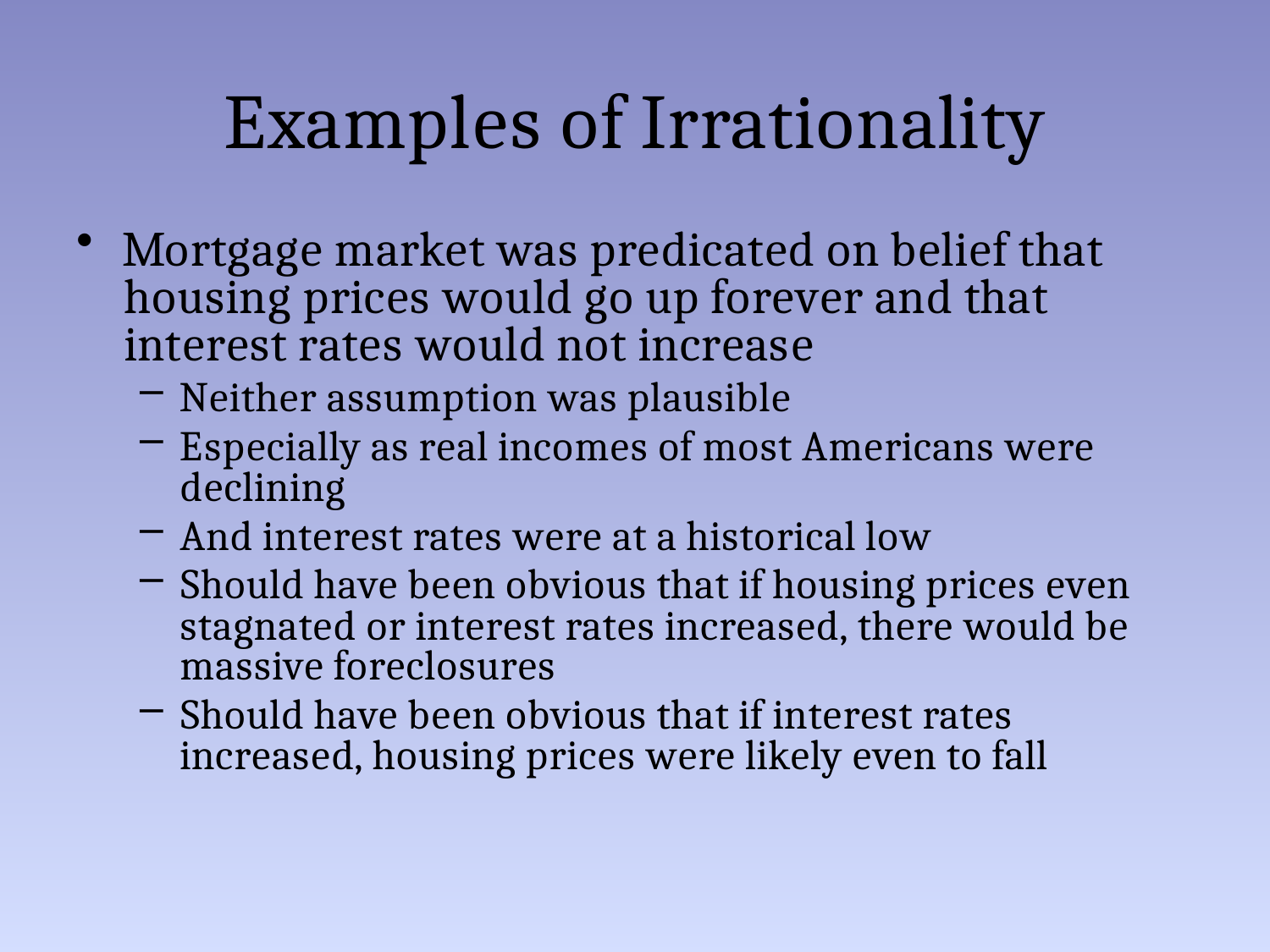

# Examples of Irrationality
Mortgage market was predicated on belief that housing prices would go up forever and that interest rates would not increase
Neither assumption was plausible
Especially as real incomes of most Americans were declining
And interest rates were at a historical low
Should have been obvious that if housing prices even stagnated or interest rates increased, there would be massive foreclosures
Should have been obvious that if interest rates increased, housing prices were likely even to fall